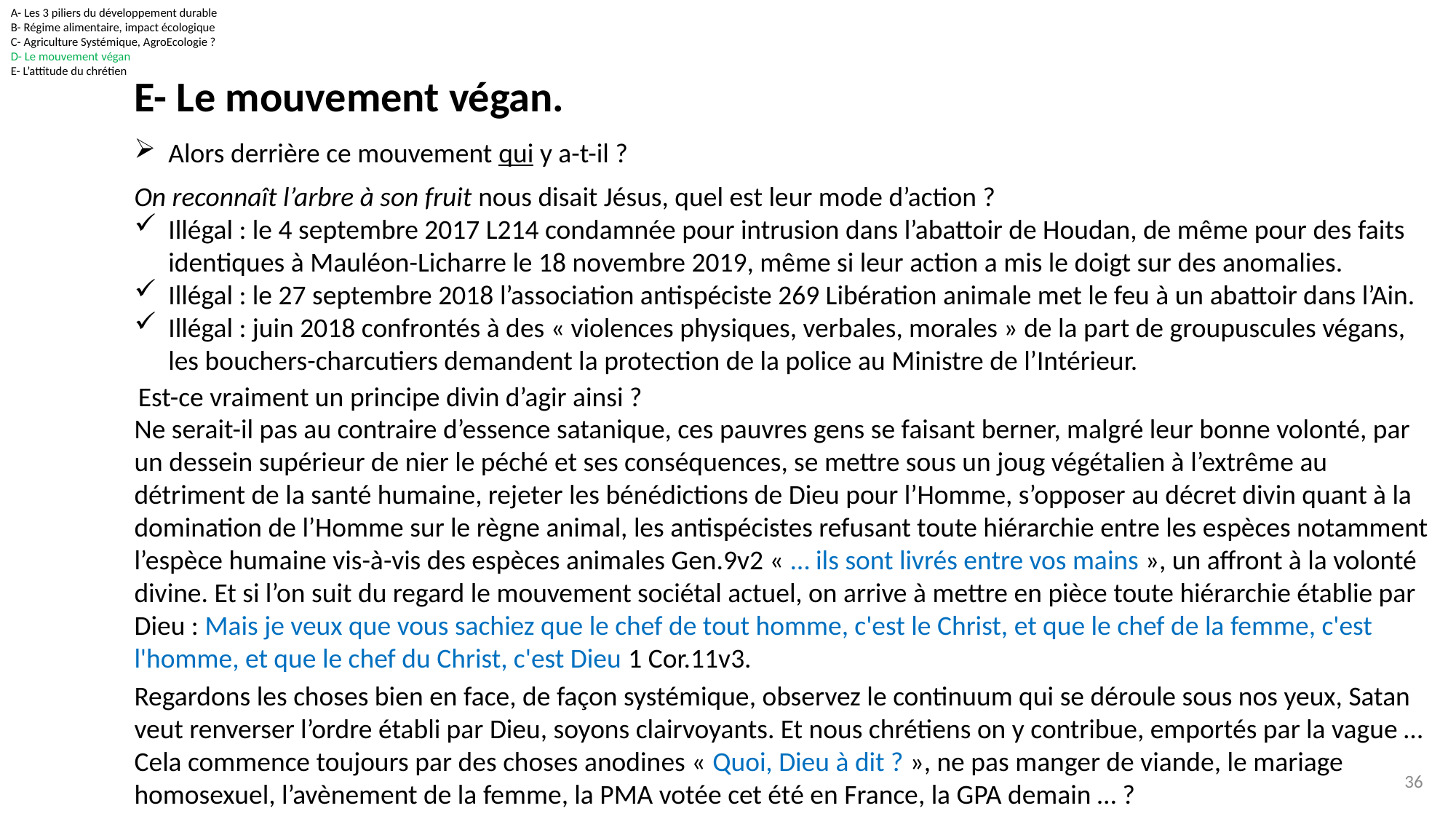

A- Les 3 piliers du développement durable
B- Régime alimentaire, impact écologique
C- Agriculture Systémique, AgroEcologie ?
D- Le mouvement végan
E- L’attitude du chrétien
E- Le mouvement végan.
Alors derrière ce mouvement qui y a-t-il ?
On reconnaît l’arbre à son fruit nous disait Jésus, quel est leur mode d’action ?
Illégal : le 4 septembre 2017 L214 condamnée pour intrusion dans l’abattoir de Houdan, de même pour des faits identiques à Mauléon-Licharre le 18 novembre 2019, même si leur action a mis le doigt sur des anomalies.
Illégal : le 27 septembre 2018 l’association antispéciste 269 Libération animale met le feu à un abattoir dans l’Ain.
Illégal : juin 2018 confrontés à des « violences physiques, verbales, morales » de la part de groupuscules végans, les bouchers-charcutiers demandent la protection de la police au Ministre de l’Intérieur.
Est-ce vraiment un principe divin d’agir ainsi ?
Ne serait-il pas au contraire d’essence satanique, ces pauvres gens se faisant berner, malgré leur bonne volonté, par un dessein supérieur de nier le péché et ses conséquences, se mettre sous un joug végétalien à l’extrême au détriment de la santé humaine, rejeter les bénédictions de Dieu pour l’Homme, s’opposer au décret divin quant à la domination de l’Homme sur le règne animal, les antispécistes refusant toute hiérarchie entre les espèces notamment l’espèce humaine vis-à-vis des espèces animales Gen.9v2 « … ils sont livrés entre vos mains », un affront à la volonté divine. Et si l’on suit du regard le mouvement sociétal actuel, on arrive à mettre en pièce toute hiérarchie établie par Dieu : Mais je veux que vous sachiez que le chef de tout homme, c'est le Christ, et que le chef de la femme, c'est l'homme, et que le chef du Christ, c'est Dieu 1 Cor.11v3.
Regardons les choses bien en face, de façon systémique, observez le continuum qui se déroule sous nos yeux, Satan veut renverser l’ordre établi par Dieu, soyons clairvoyants. Et nous chrétiens on y contribue, emportés par la vague …
Cela commence toujours par des choses anodines « Quoi, Dieu à dit ? », ne pas manger de viande, le mariage homosexuel, l’avènement de la femme, la PMA votée cet été en France, la GPA demain … ?
36